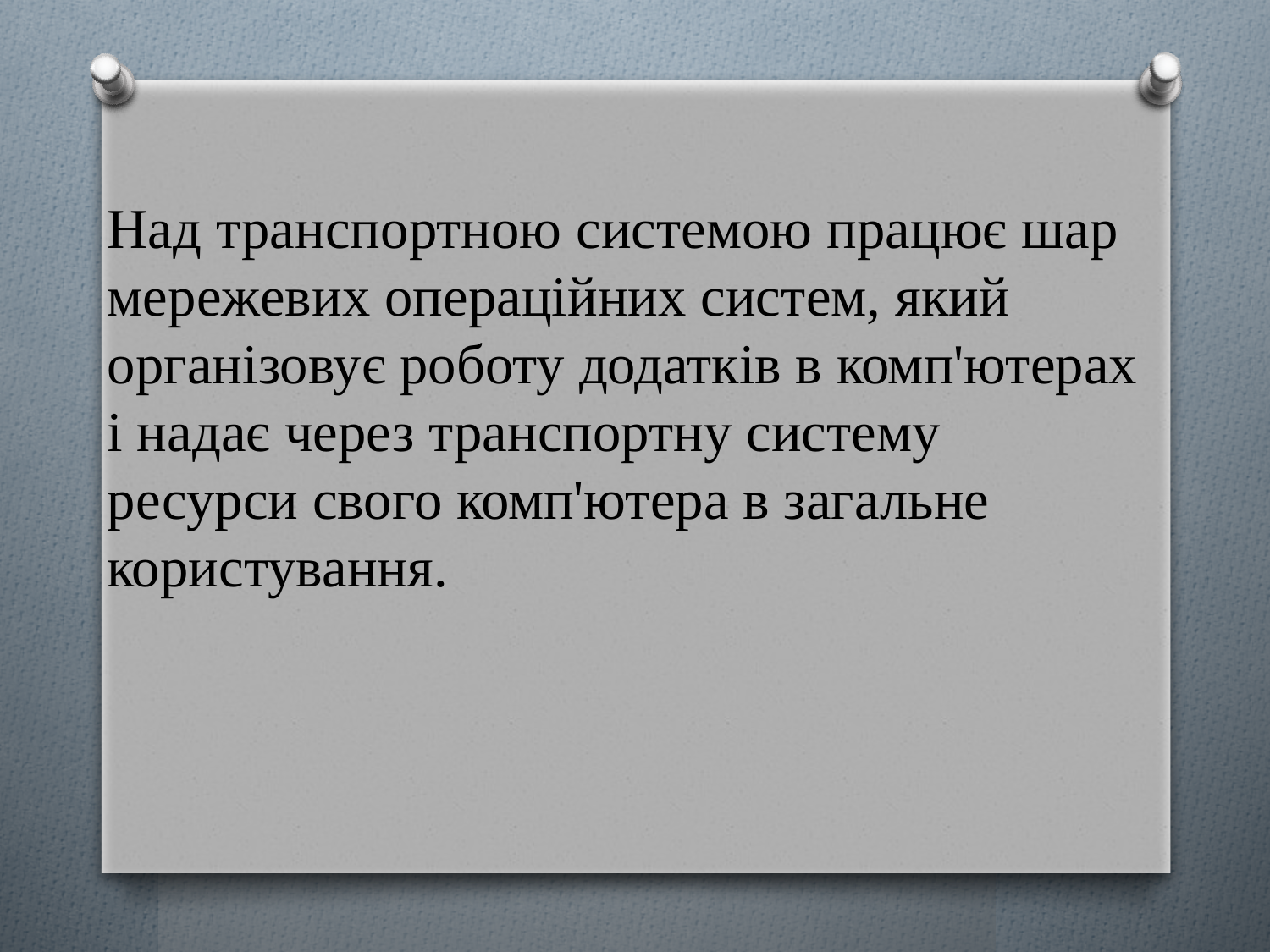

Над транспортною системою працює шар мережевих операційних систем, який організовує роботу додатків в комп'ютерах і надає через транспортну систему ресурси свого комп'ютера в загальне користування.